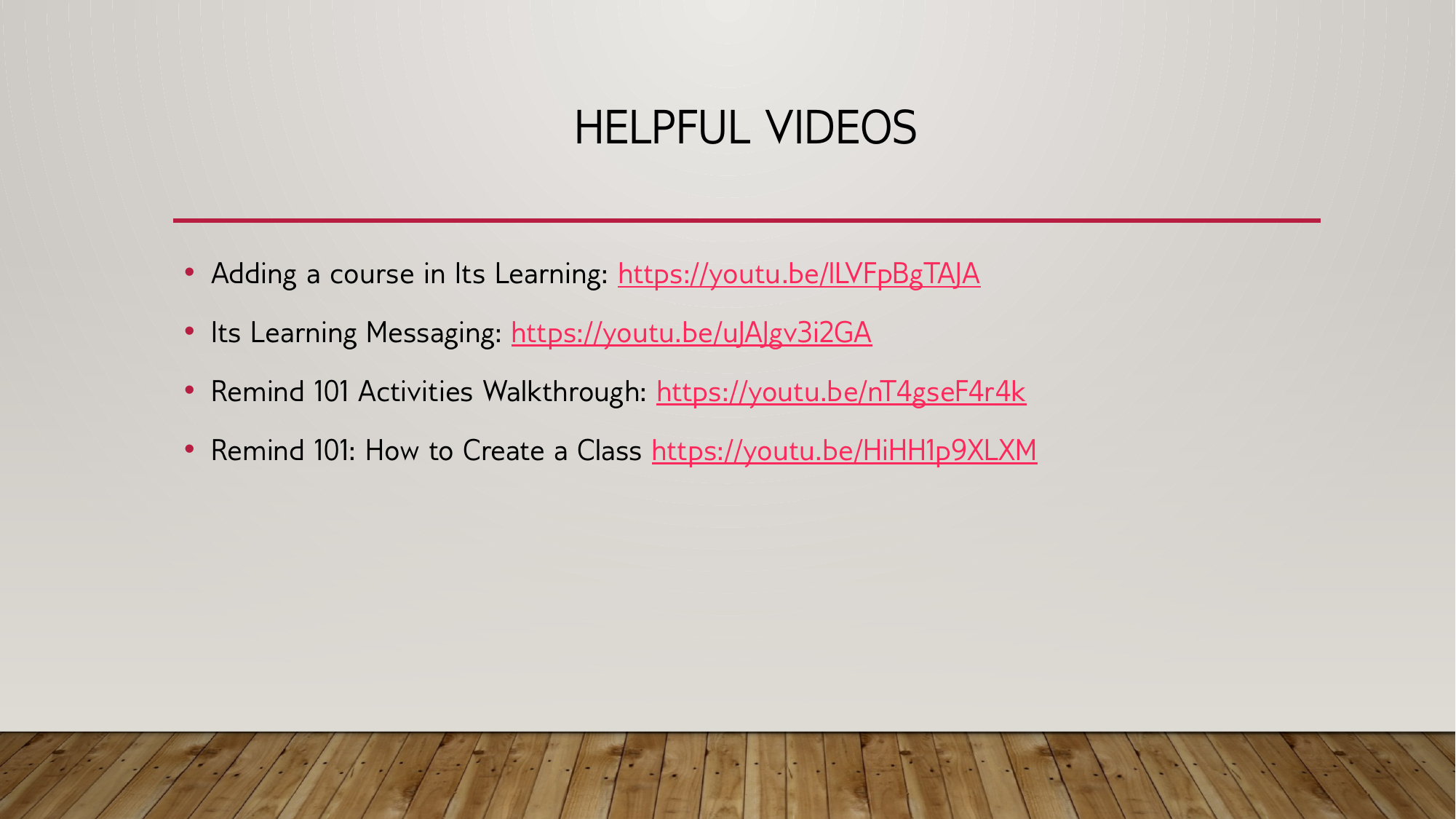

# Helpful Videos
Adding a course in Its Learning: https://youtu.be/lLVFpBgTAJA
Its Learning Messaging: https://youtu.be/uJAJgv3i2GA
Remind 101 Activities Walkthrough: https://youtu.be/nT4gseF4r4k
Remind 101: How to Create a Class https://youtu.be/HiHH1p9XLXM